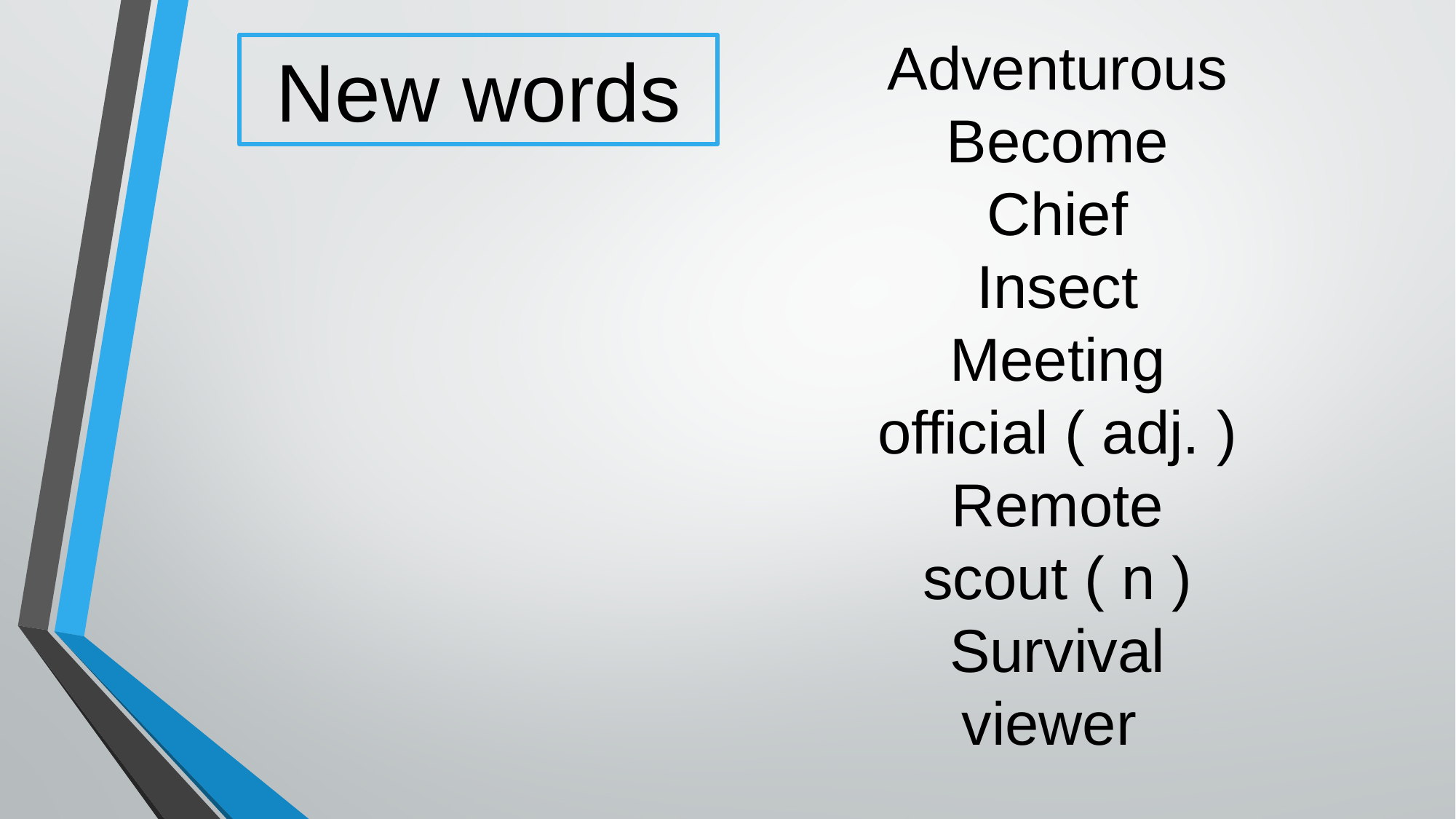

Adventurous
Become
Chief
Insect
Meeting
official ( adj. )
Remote
scout ( n )
Survival
viewer
New words